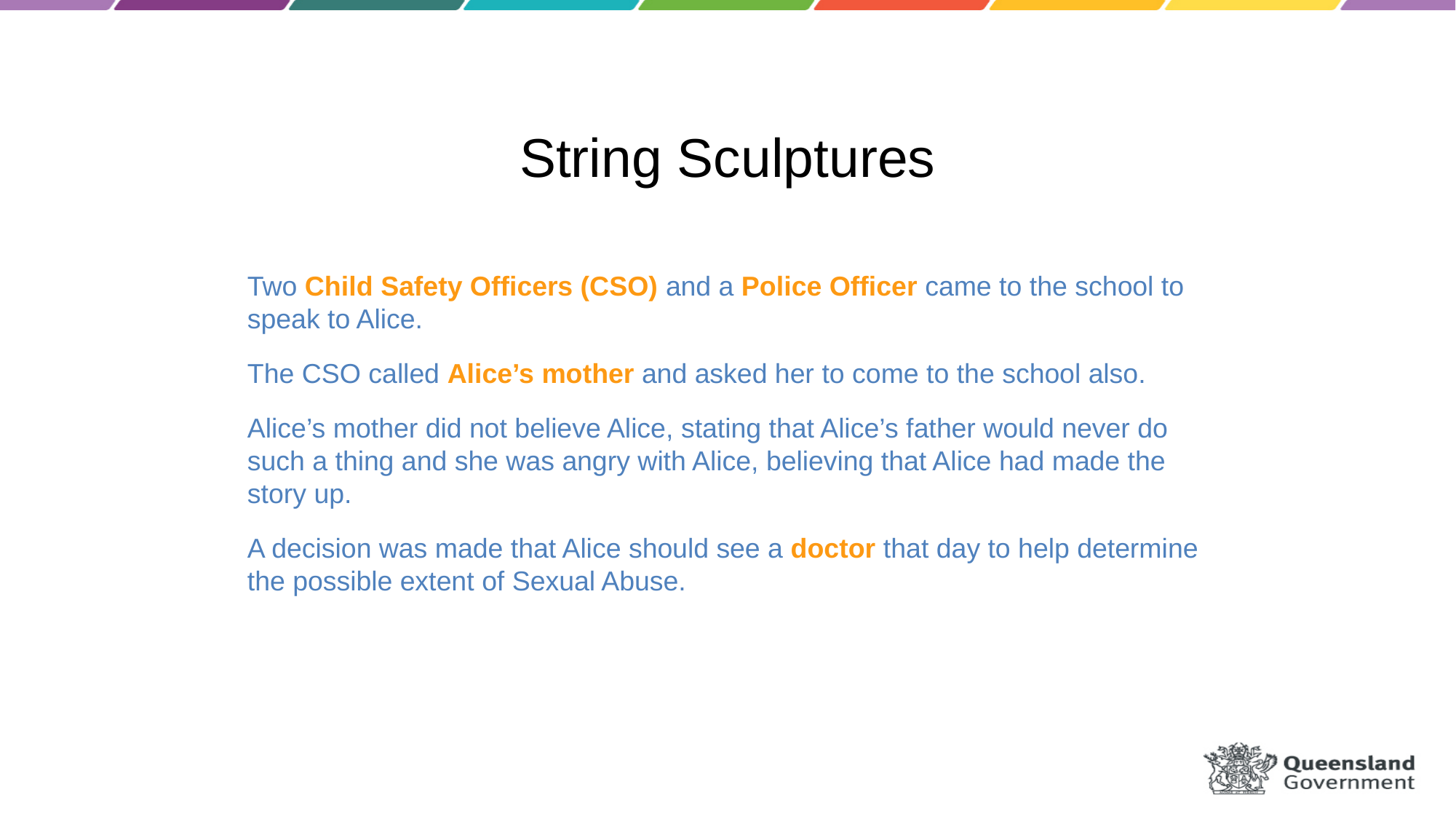

# String Sculptures
Two Child Safety Officers (CSO) and a Police Officer came to the school to speak to Alice.
The CSO called Alice’s mother and asked her to come to the school also.
Alice’s mother did not believe Alice, stating that Alice’s father would never do such a thing and she was angry with Alice, believing that Alice had made the story up.
A decision was made that Alice should see a doctor that day to help determine the possible extent of Sexual Abuse.